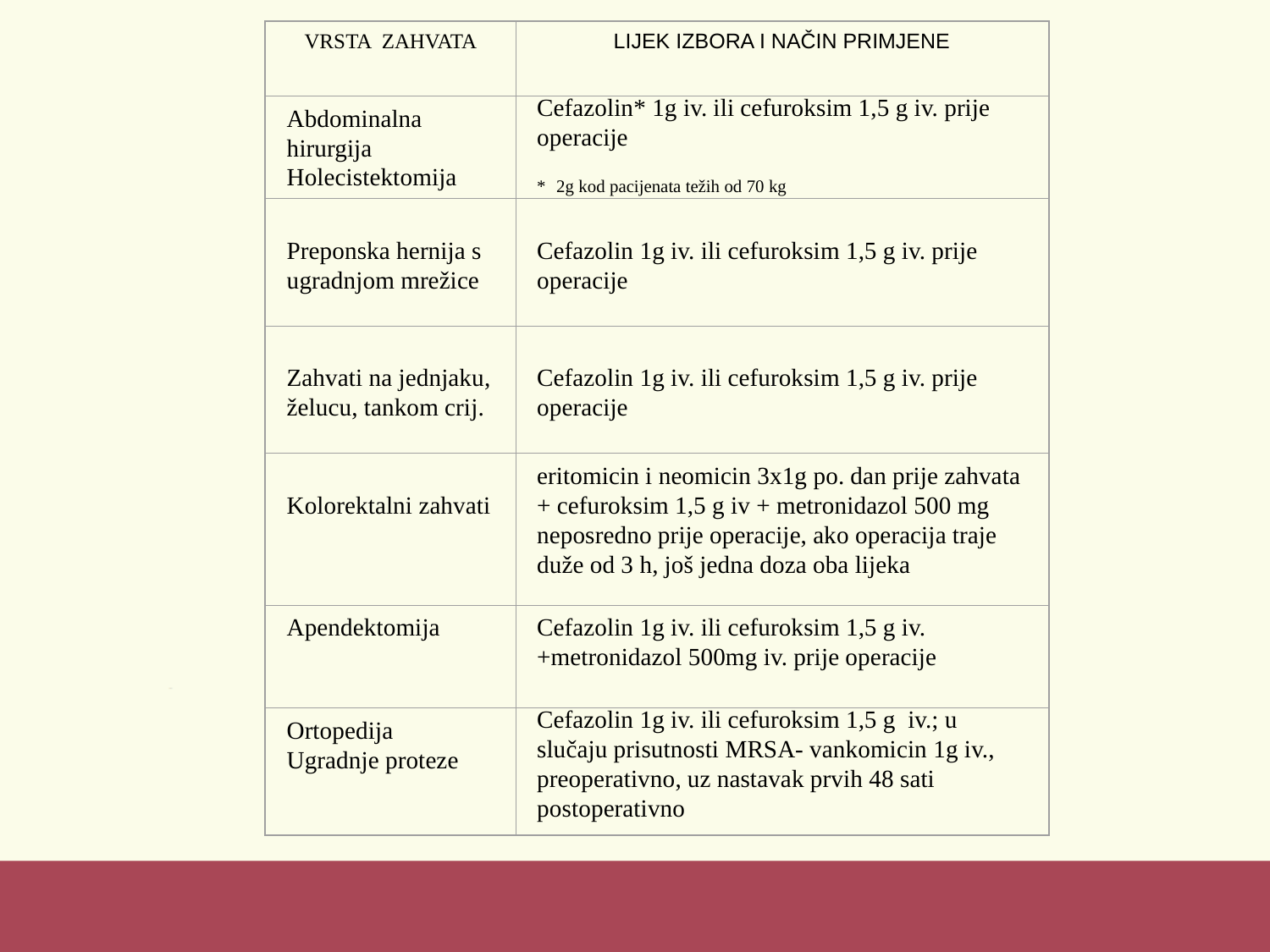

VRSTA  ZAHVATA

LIJEK IZBORA I NAČIN PRIMJENE

Cefazolin* 1g iv. ili cefuroksim 1,5 g iv. prije operacije
* 2g kod pacijenata težih od 70 kg

Abdominalna hirurgija
Holecistektomija

Preponska hernija s
ugradnjom mrežice

Cefazolin 1g iv. ili cefuroksim 1,5 g iv. prije operacije

Zahvati na jednjaku, želucu, tankom crij.

Cefazolin 1g iv. ili cefuroksim 1,5 g iv. prije operacije

Kolorektalni zahvati

eritomicin i neomicin 3x1g po. dan prije zahvata + cefuroksim 1,5 g iv + metronidazol 500 mg neposredno prije operacije, ako operacija traje duže od 3 h, još jedna doza oba lijeka

Apendektomija

Cefazolin 1g iv. ili cefuroksim 1,5 g iv. +metronidazol 500mg iv. prije operacije

Cefazolin 1g iv. ili cefuroksim 1,5 g  iv.; u slučaju prisutnosti MRSA- vankomicin 1g iv., preoperativno, uz nastavak prvih 48 sati postoperativno

Ortopedija
Ugradnje proteze